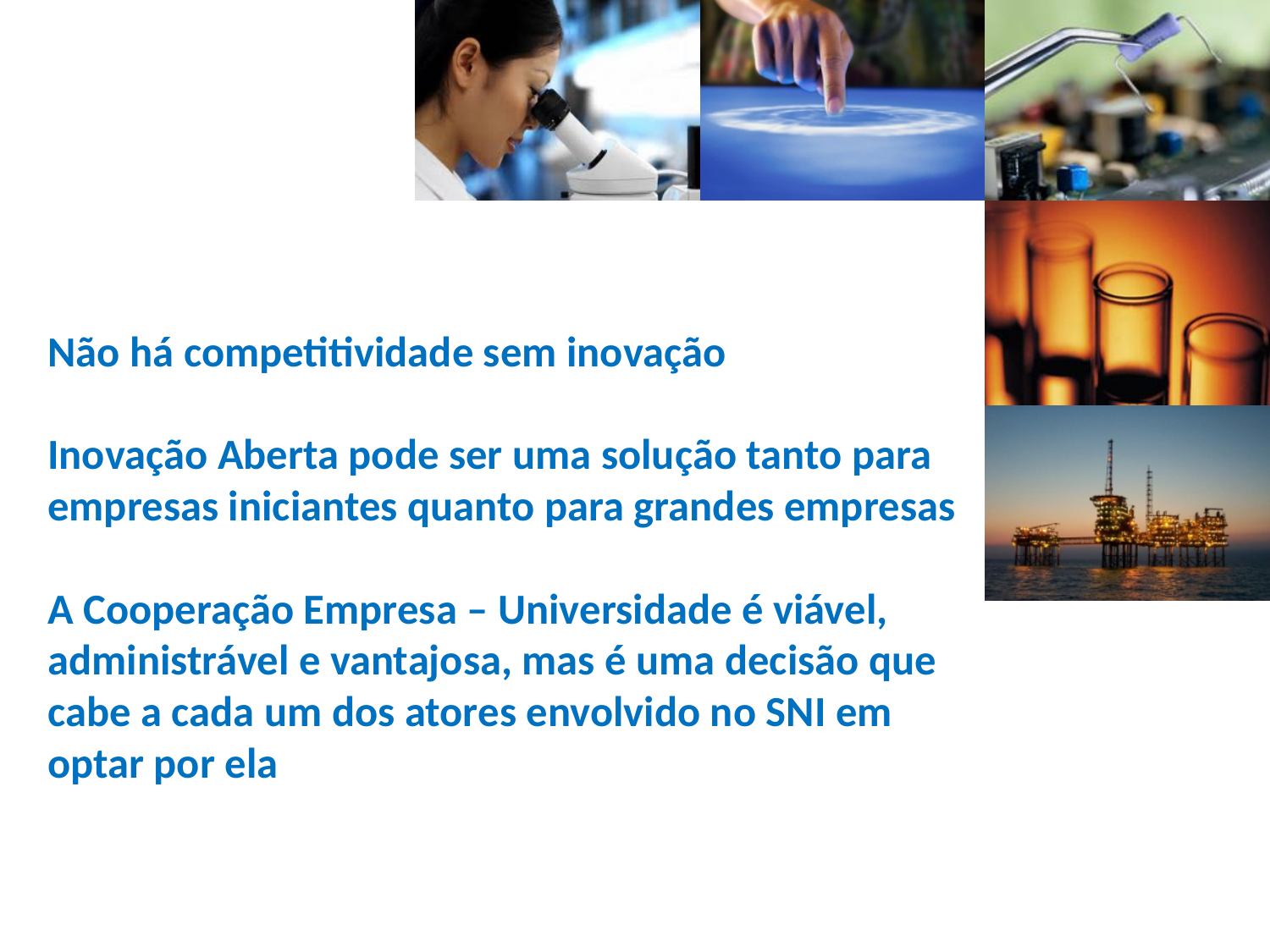

# Não há competitividade sem inovação Inovação Aberta pode ser uma solução tanto para empresas iniciantes quanto para grandes empresas A Cooperação Empresa – Universidade é viável, administrável e vantajosa, mas é uma decisão que cabe a cada um dos atores envolvido no SNI em optar por ela